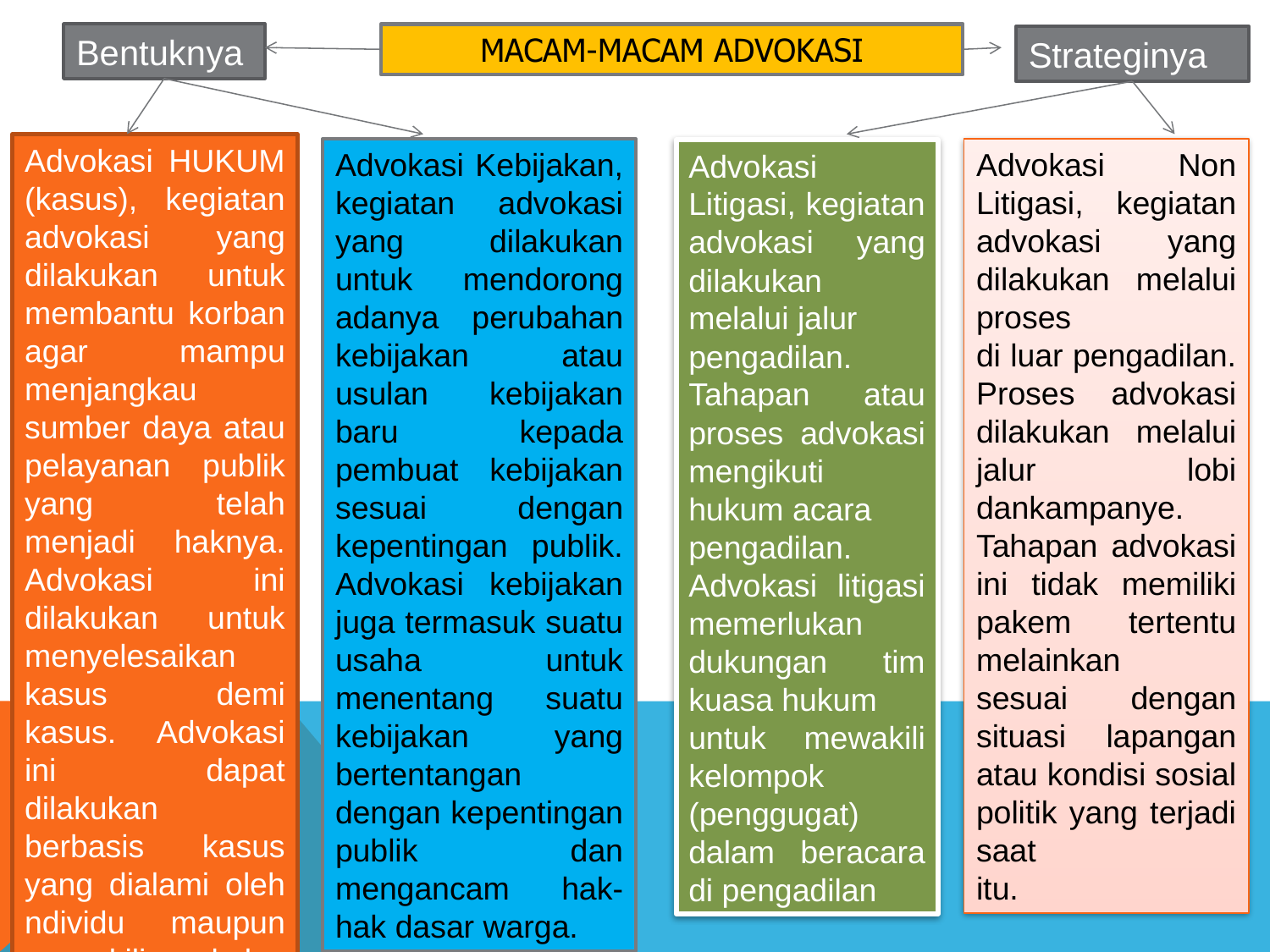

Bentuknya
MACAM-MACAM ADVOKASI
Strateginya
Advokasi HUKUM (kasus), kegiatan advokasi yang dilakukan untuk membantu korban agar mampu menjangkau sumber daya atau pelayanan publik yang telah menjadi haknya. Advokasi ini dilakukan untuk menyelesaikan kasus demi kasus. Advokasi ini dapat dilakukan berbasis kasus yang dialami oleh ndividu maupun mewakili kelas atau kelompok tertentu.
Advokasi Kebijakan, kegiatan advokasi yang dilakukan untuk mendorong adanya perubahan kebijakan atau usulan kebijakan baru kepada pembuat kebijakan sesuai dengan kepentingan publik. Advokasi kebijakan juga termasuk suatu usaha untuk menentang suatu kebijakan yang bertentangan dengan kepentingan publik dan mengancam hak-hak dasar warga.
Advokasi Non Litigasi, kegiatan advokasi yang dilakukan melalui proses
di luar pengadilan. Proses advokasi dilakukan melalui jalur lobi dankampanye. Tahapan advokasi ini tidak memiliki pakem tertentu melainkan
sesuai dengan situasi lapangan atau kondisi sosial politik yang terjadi saat
itu.
Advokasi Litigasi, kegiatan advokasi yang dilakukan melalui jalur
pengadilan. Tahapan atau proses advokasi mengikuti hukum acara
pengadilan. Advokasi litigasi memerlukan dukungan tim kuasa hukum
untuk mewakili kelompok (penggugat) dalam beracara di pengadilan